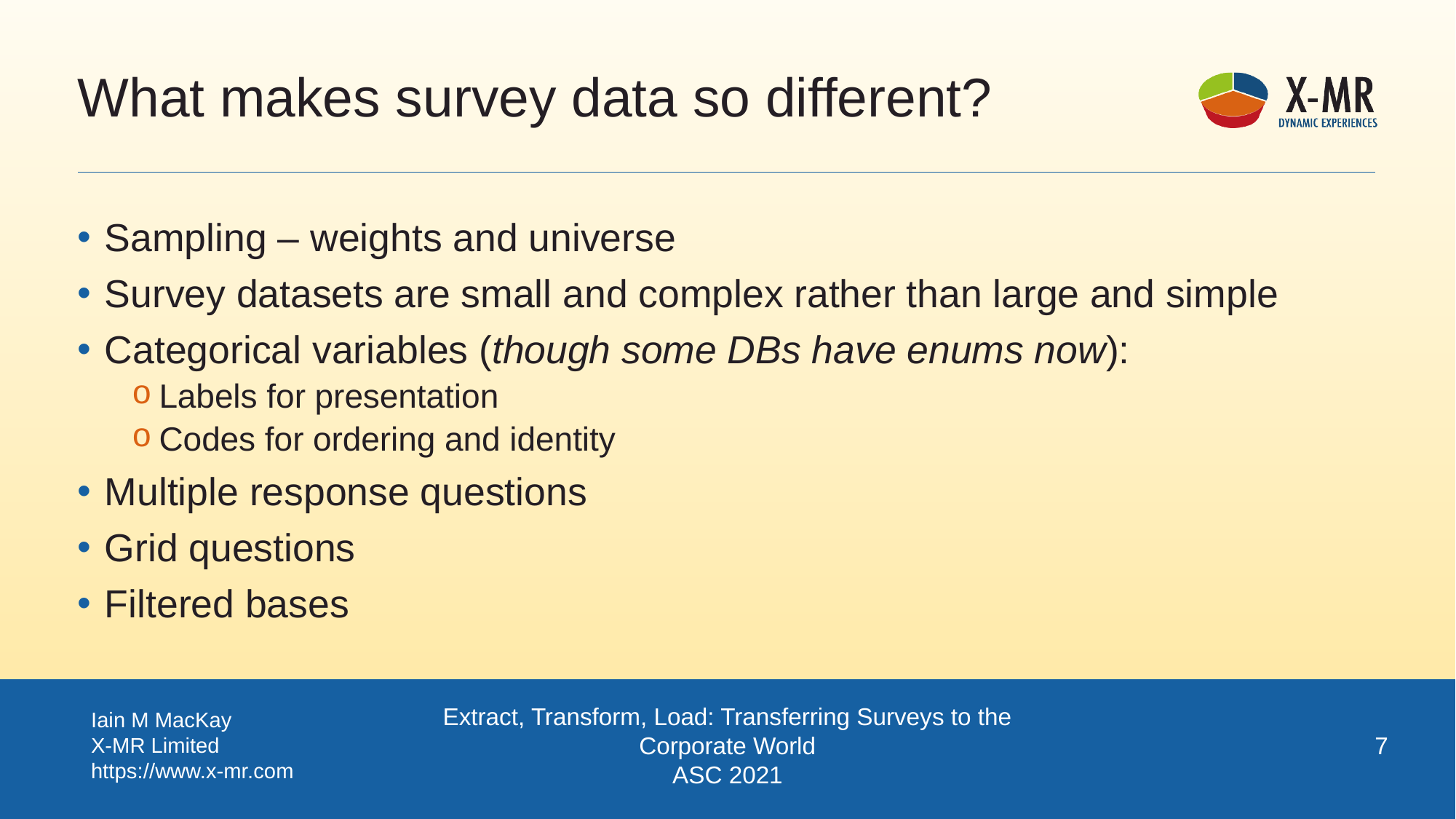

# What makes survey data so different?
Sampling – weights and universe
Survey datasets are small and complex rather than large and simple
Categorical variables (though some DBs have enums now):
Labels for presentation
Codes for ordering and identity
Multiple response questions
Grid questions
Filtered bases